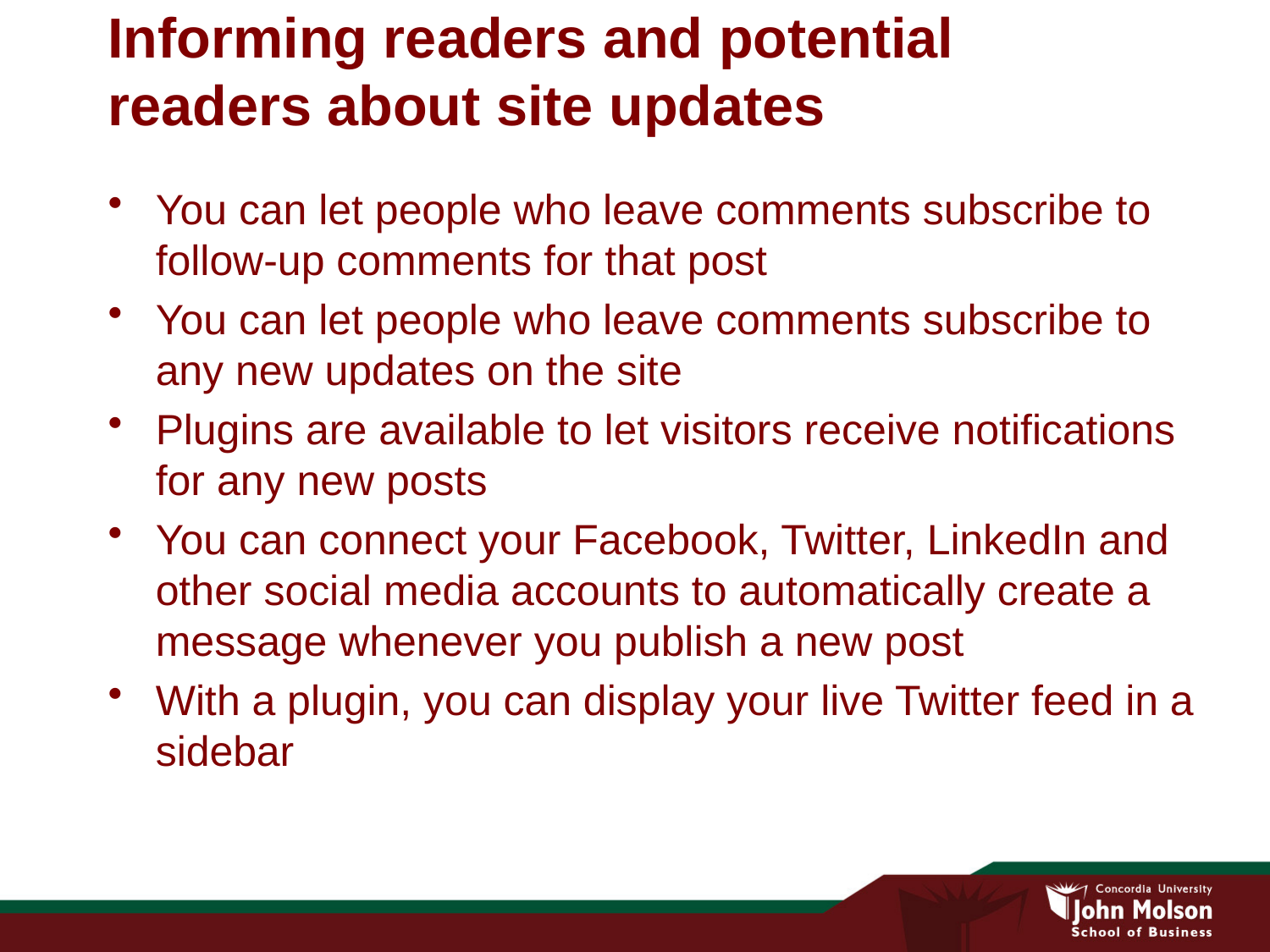

# Informing readers and potential readers about site updates
You can let people who leave comments subscribe to follow-up comments for that post
You can let people who leave comments subscribe to any new updates on the site
Plugins are available to let visitors receive notifications for any new posts
You can connect your Facebook, Twitter, LinkedIn and other social media accounts to automatically create a message whenever you publish a new post
With a plugin, you can display your live Twitter feed in a sidebar